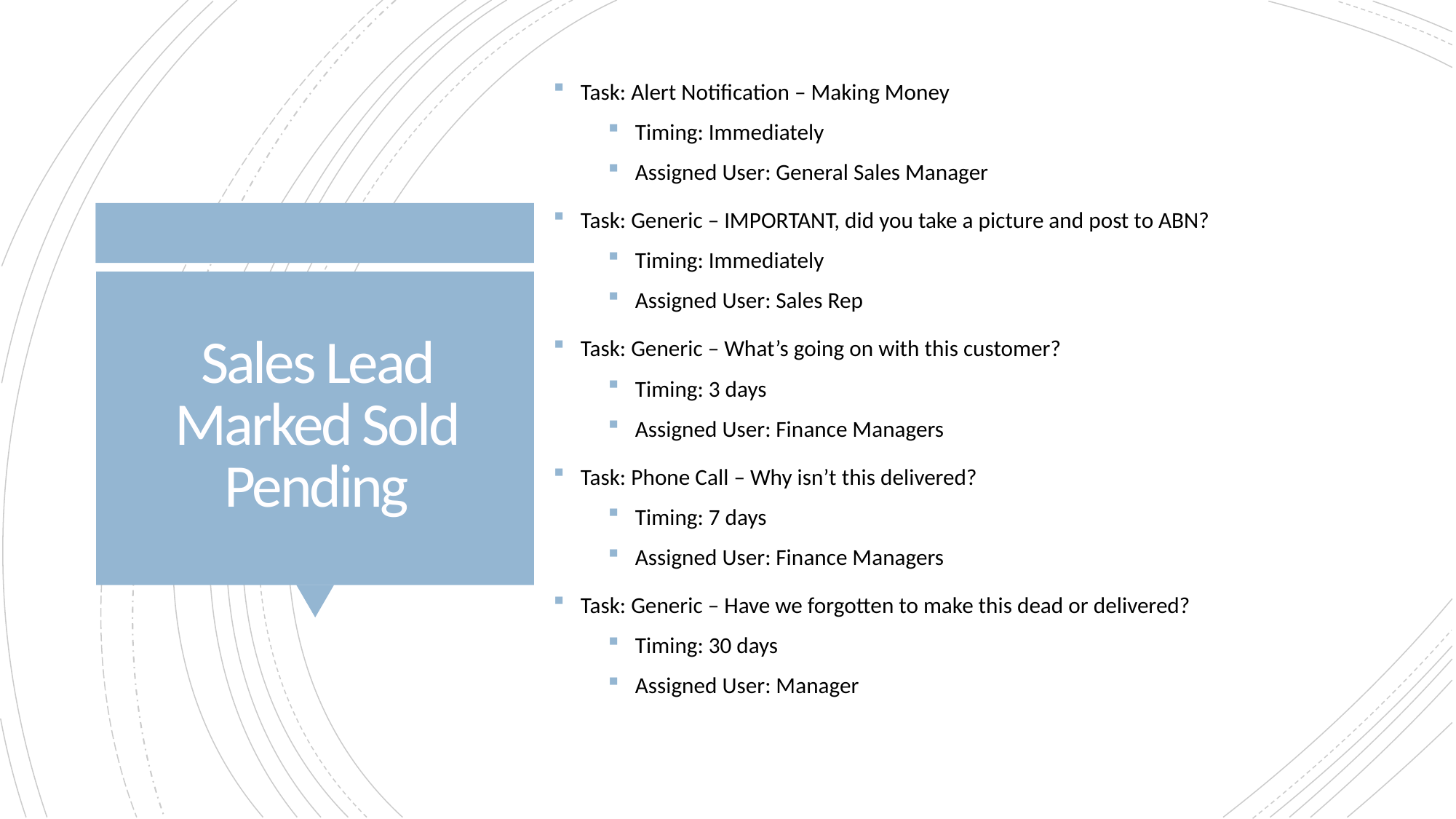

Task: Alert Notification – Making Money
Timing: Immediately
Assigned User: General Sales Manager
Task: Generic – IMPORTANT, did you take a picture and post to ABN?
Timing: Immediately
Assigned User: Sales Rep
Task: Generic – What’s going on with this customer?
Timing: 3 days
Assigned User: Finance Managers
Task: Phone Call – Why isn’t this delivered?
Timing: 7 days
Assigned User: Finance Managers
Task: Generic – Have we forgotten to make this dead or delivered?
Timing: 30 days
Assigned User: Manager

# Sales Lead Marked Sold Pending